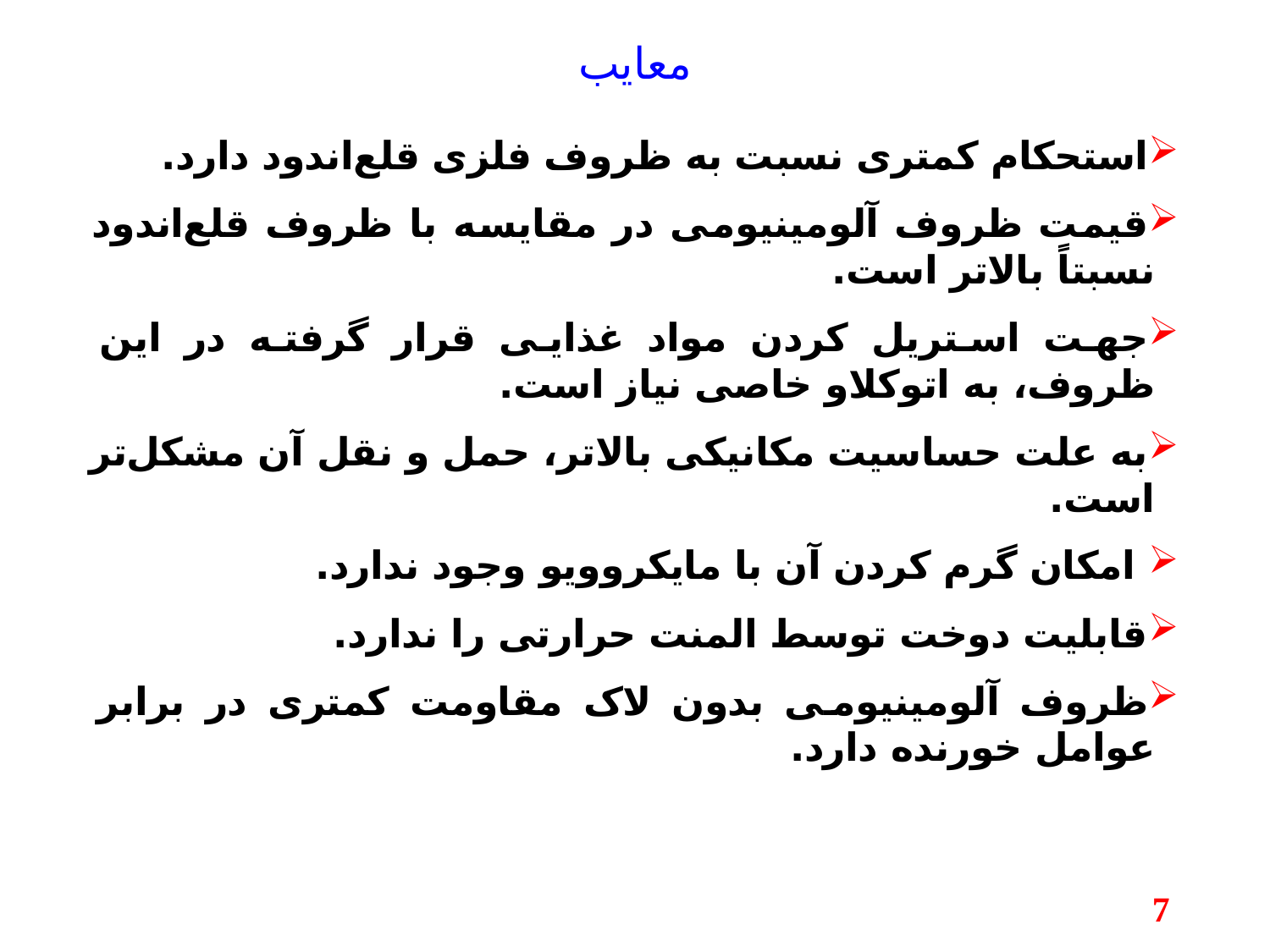

# معایب
استحکام کمتری نسبت به ظروف فلزی قلع‌اندود دارد.
قیمت ظروف آلومینیومی در مقایسه با ظروف قلع‌اندود نسبتاً بالاتر است.
جهت استریل کردن مواد غذایی قرار گرفته در این ظروف، به اتوکلاو خاصی نیاز است.
به علت حساسیت مکانیکی بالاتر، حمل و نقل آن مشکل‌تر است.
 امکان گرم کردن آن با مایکروویو وجود ندارد.
قابلیت دوخت توسط المنت حرارتی را ندارد.
ظروف آلومینیومی بدون لاک مقاومت کمتری در برابر عوامل خورنده دارد.
7